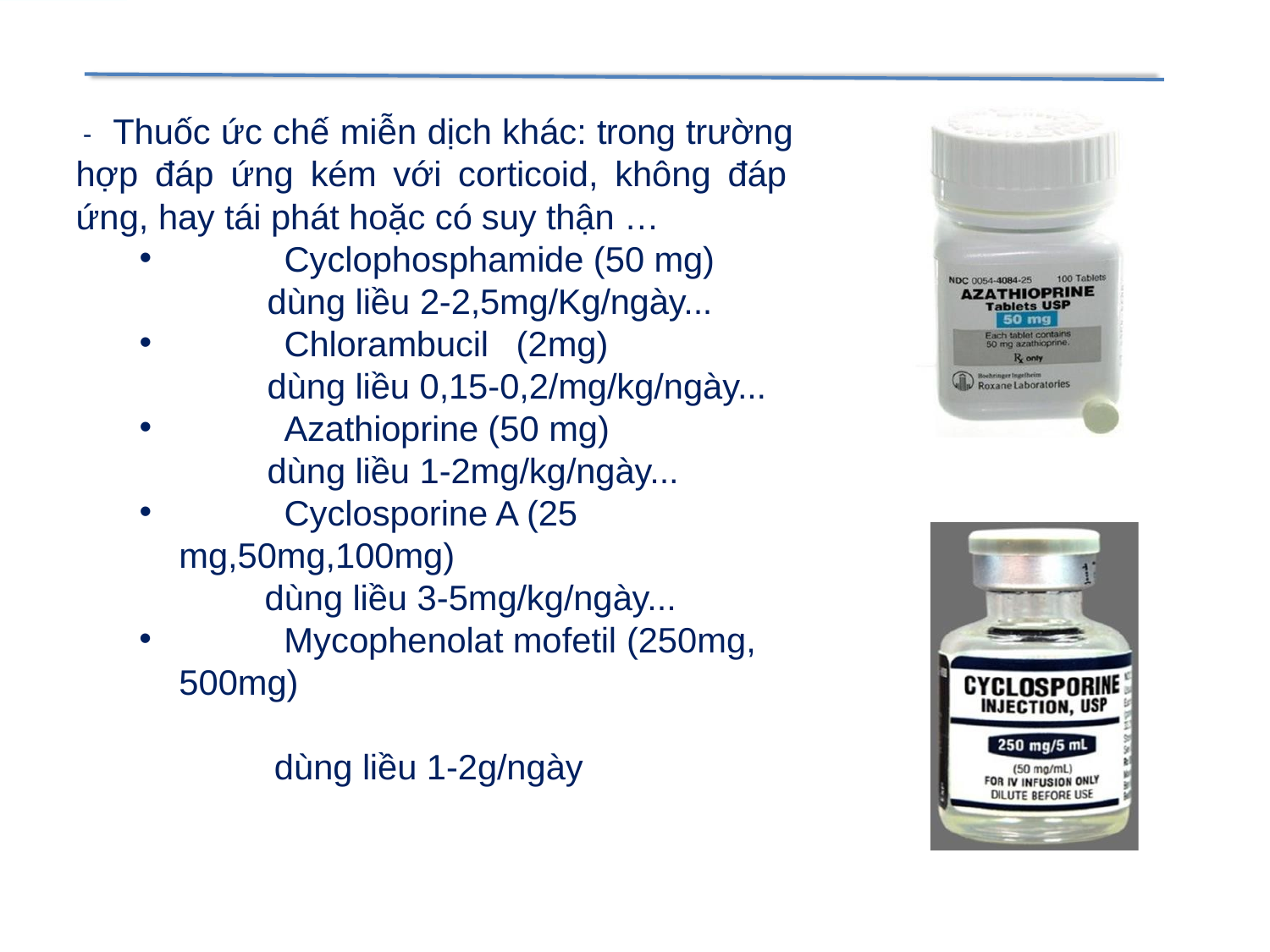

-   Thuốc ức chế miễn dịch khác: trong trường  hợp đáp ứng kém với corticoid, không đáp  ứng, hay tái phát hoặc có suy thận …
	Cyclophosphamide (50 mg)
dùng liều 2-2,5mg/Kg/ngày...
	Chlorambucil   (2mg)
dùng liều 0,15-0,2/mg/kg/ngày...
	Azathioprine (50 mg)
dùng liều 1-2mg/kg/ngày...
	Cyclosporine A (25 mg,50mg,100mg)
             dùng liều 3-5mg/kg/ngày...
	Mycophenolat mofetil (250mg,  500mg)
              dùng liều 1-2g/ngày